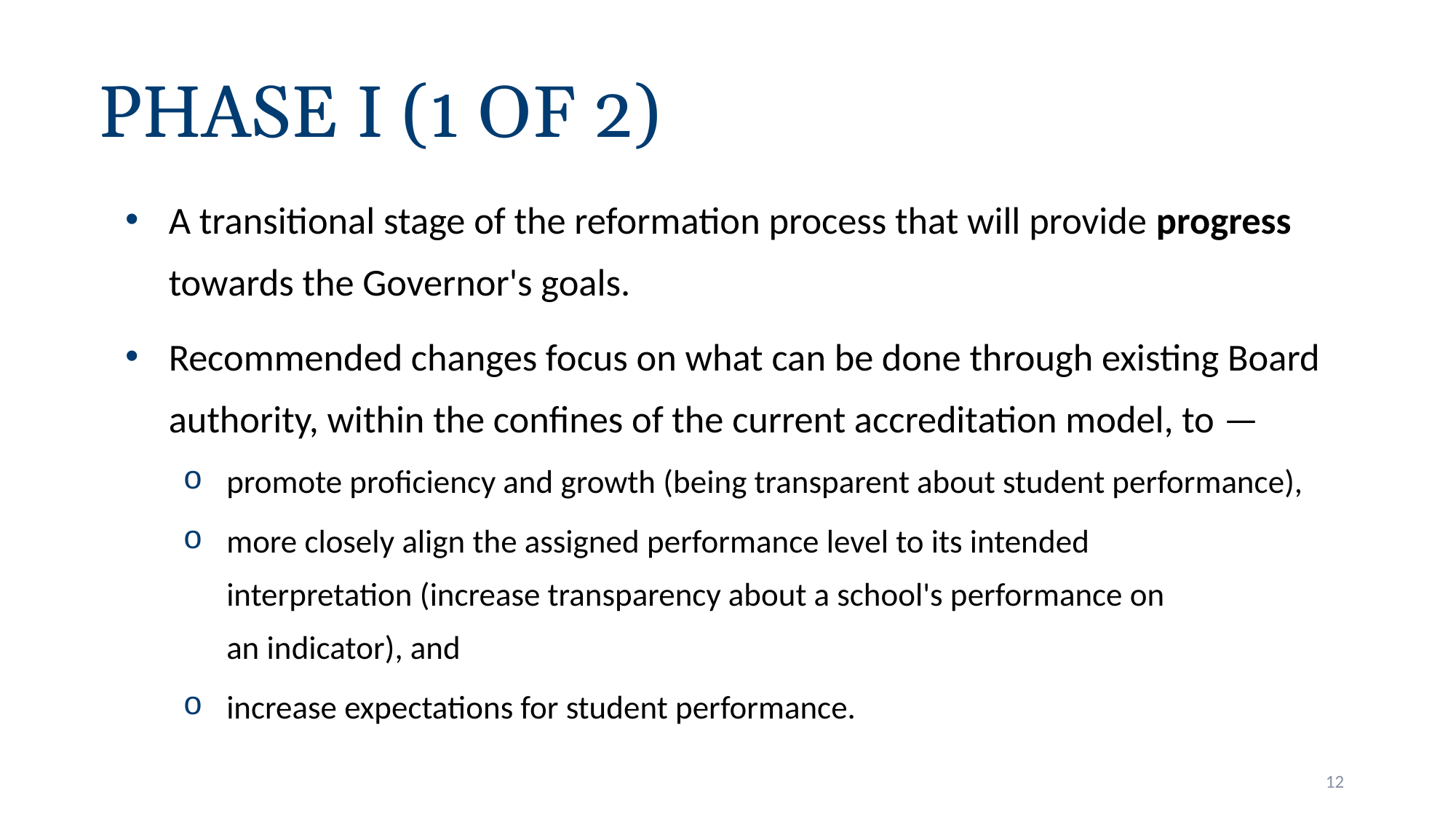

# Phase I (1 of 2)
A transitional stage of the reformation process that will provide progress towards the Governor's goals.
Recommended changes focus on what can be done through existing Board authority, within the confines of the current accreditation model, to —
promote proficiency and growth (being transparent about student performance),
more closely align the assigned performance level to its intended interpretation (increase transparency about a school's performance on an indicator), and
increase expectations for student performance.

12